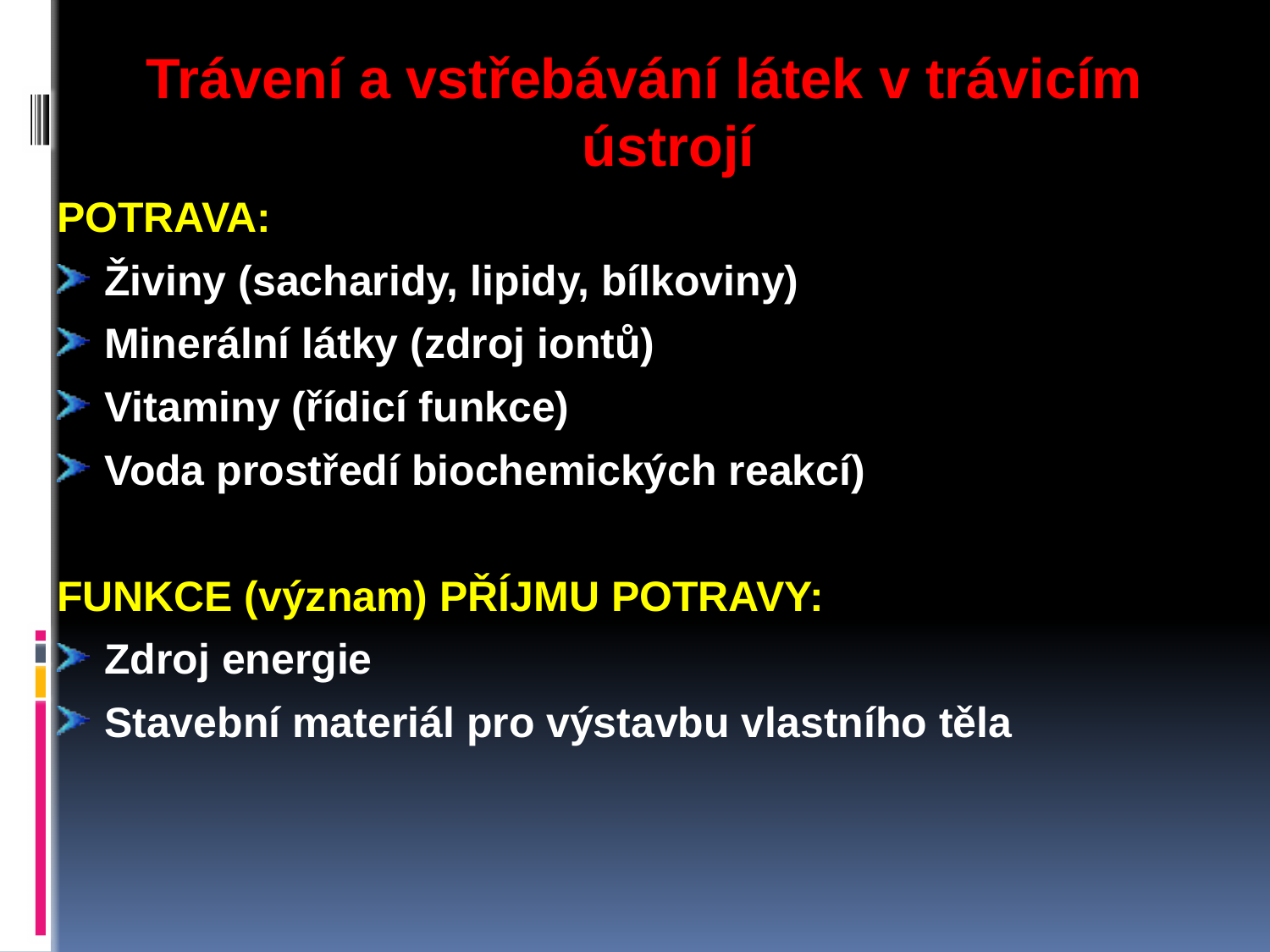

Trávení a vstřebávání látek v trávicím ústrojí
POTRAVA:
Živiny (sacharidy, lipidy, bílkoviny)
Minerální látky (zdroj iontů)
Vitaminy (řídicí funkce)
Voda prostředí biochemických reakcí)

FUNKCE (význam) PŘÍJMU POTRAVY:
Zdroj energie
Stavební materiál pro výstavbu vlastního těla